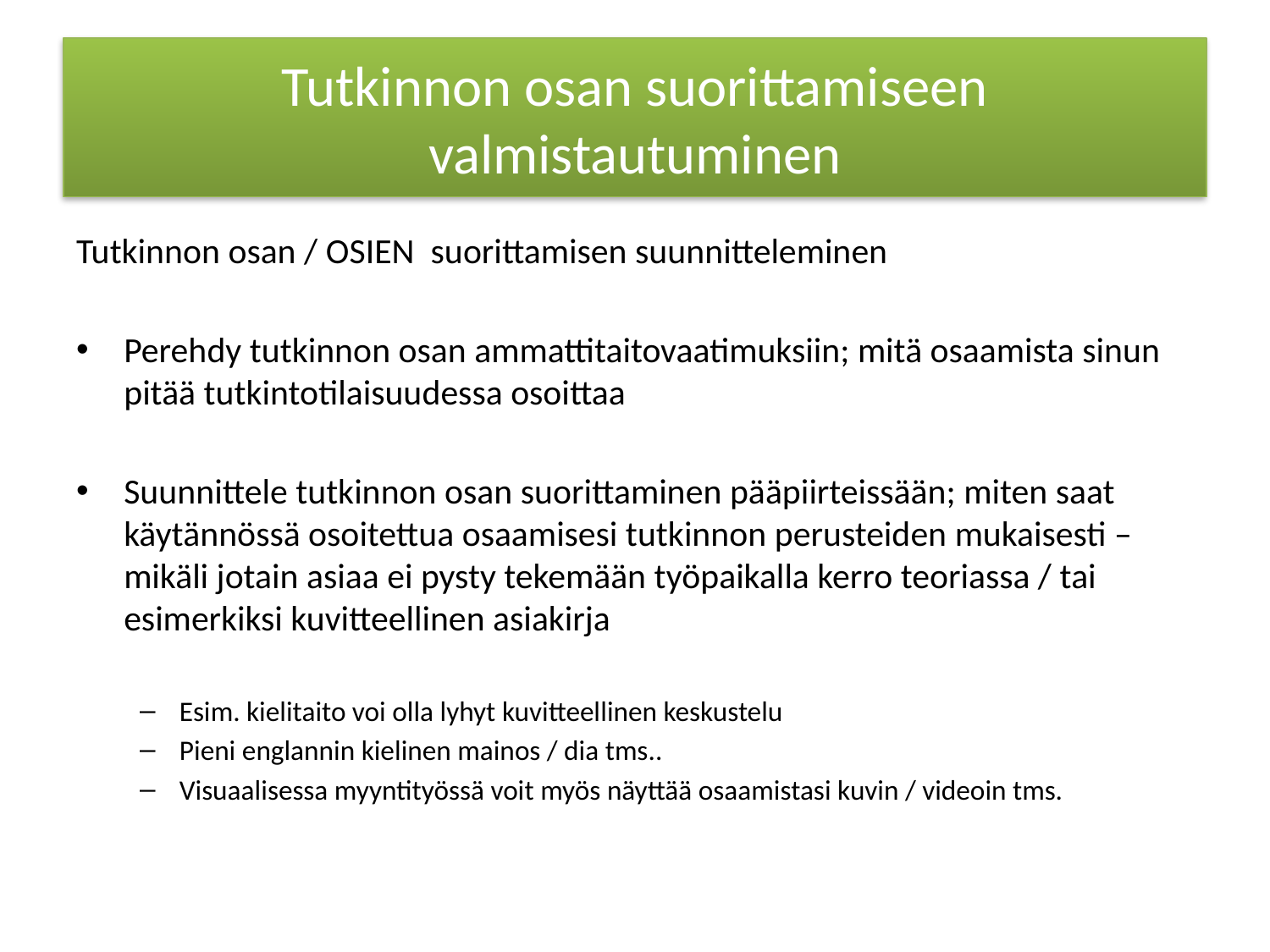

# Tutkinnon osan suorittamiseen valmistautuminen
Tutkinnon osan / OSIEN  suorittamisen suunnitteleminen

Perehdy tutkinnon osan ammattitaitovaatimuksiin; mitä osaamista sinun pitää tutkintotilaisuudessa osoittaa

Suunnittele tutkinnon osan suorittaminen pääpiirteissään; miten saat käytännössä osoitettua osaamisesi tutkinnon perusteiden mukaisesti – mikäli jotain asiaa ei pysty tekemään työpaikalla kerro teoriassa / tai esimerkiksi kuvitteellinen asiakirja

Esim. kielitaito voi olla lyhyt kuvitteellinen keskustelu
Pieni englannin kielinen mainos / dia tms..
Visuaalisessa myyntityössä voit myös näyttää osaamistasi kuvin / videoin tms.